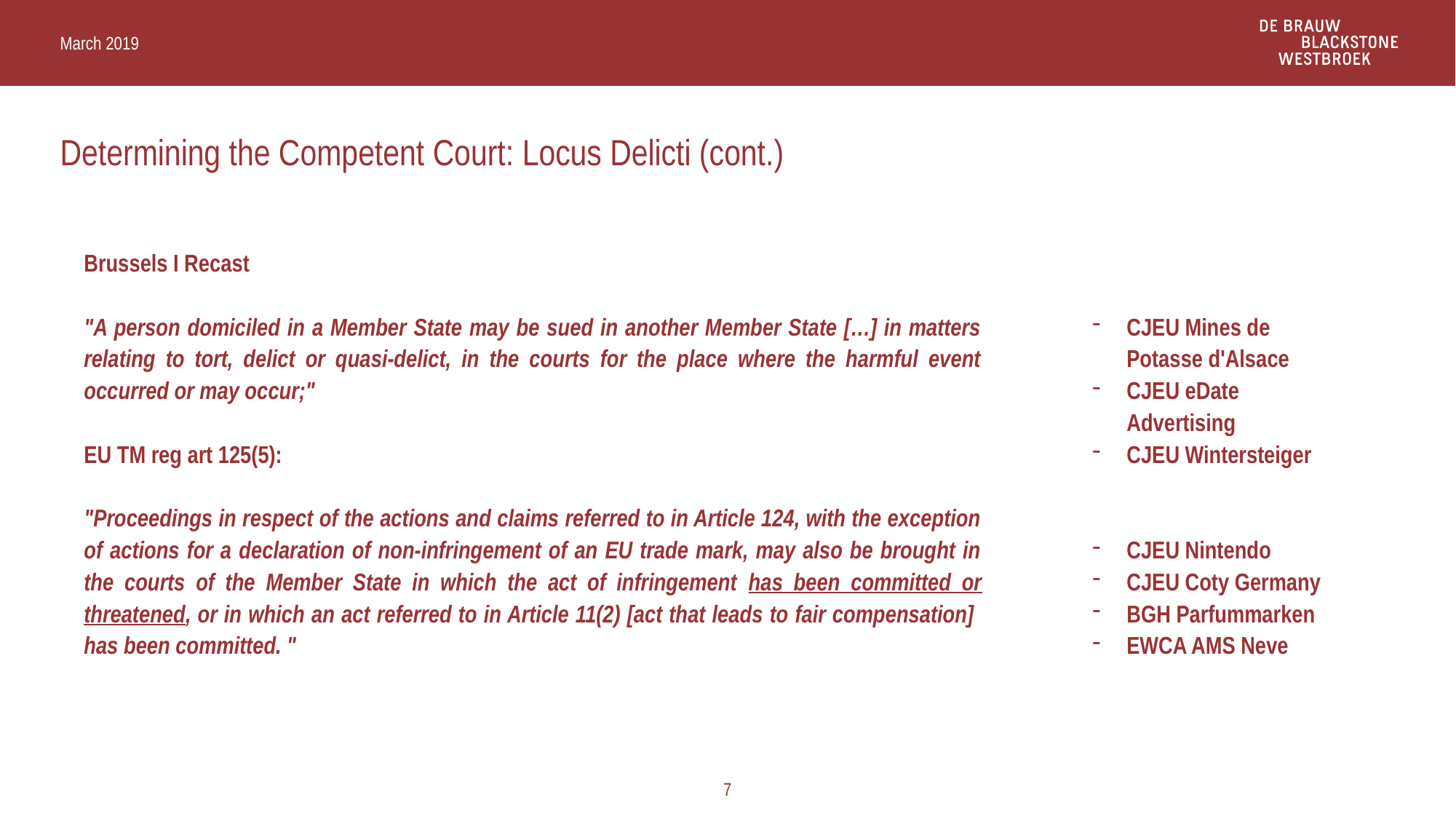

March 2019
# Determining the Competent Court: Locus Delicti (cont.)
Brussels I Recast

"A person domiciled in a Member State may be sued in another Member State […] in matters relating to tort, delict or quasi-delict, in the courts for the place where the harmful event occurred or may occur;"

EU TM reg art 125(5):

"Proceedings in respect of the actions and claims referred to in Article 124, with the exception of actions for a declaration of non-infringement of an EU trade mark, may also be brought in the courts of the Member State in which the act of infringement has been committed or threatened, or in which an act referred to in Article 11(2) [act that leads to fair compensation]  has been committed. "

CJEU Mines de Potasse d'Alsace
CJEU eDate Advertising
CJEU Wintersteiger

CJEU Nintendo
CJEU Coty Germany
BGH Parfummarken
EWCA AMS Neve
7